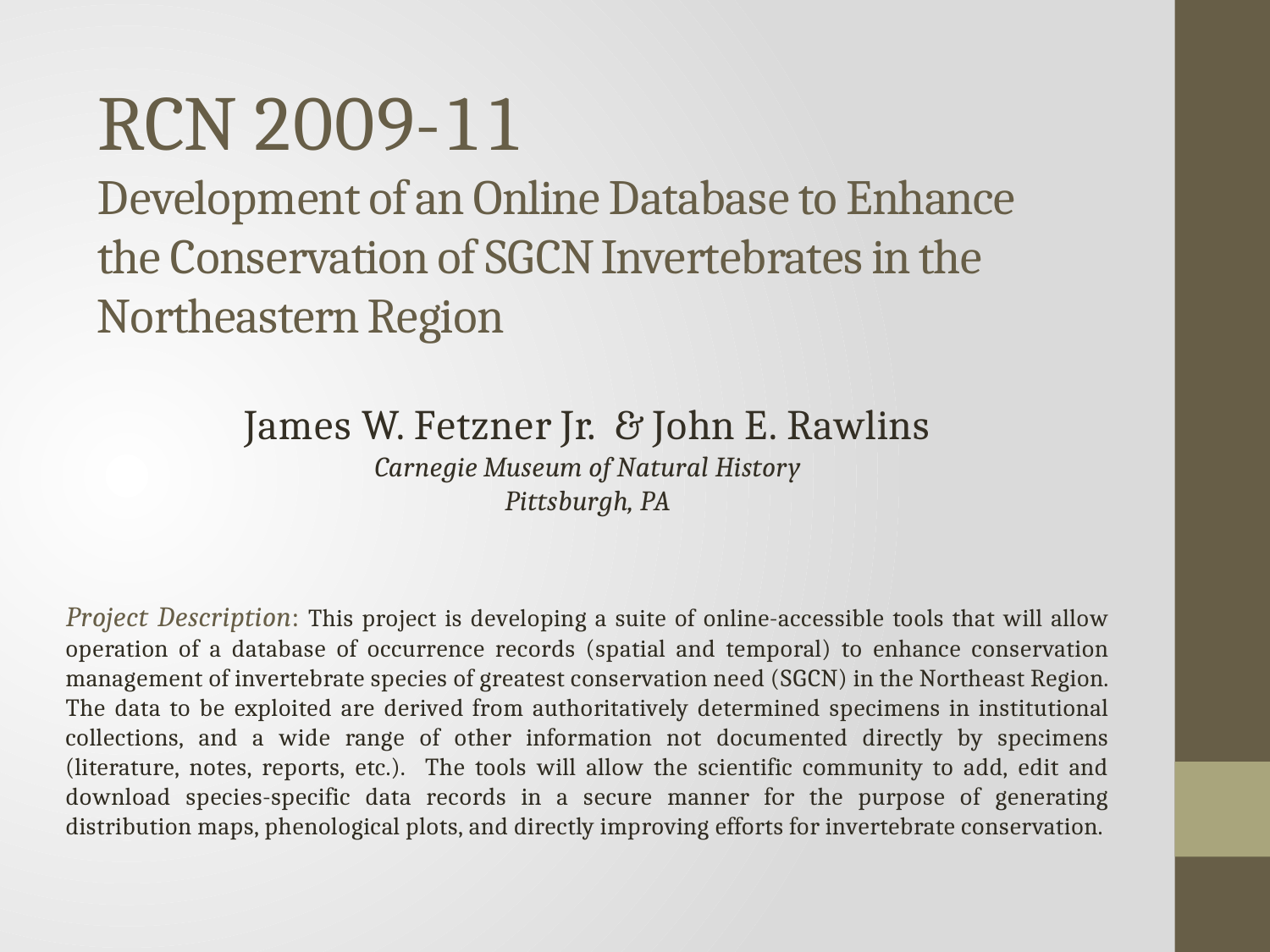

# RCN 2009-11 Development of an Online Database to Enhance the Conservation of SGCN Invertebrates in the Northeastern Region
James W. Fetzner Jr.  & John E. Rawlins
Carnegie Museum of Natural History
Pittsburgh, PA
Project Description: This project is developing a suite of online-accessible tools that will allow operation of a database of occurrence records (spatial and temporal) to enhance conservation management of invertebrate species of greatest conservation need (SGCN) in the Northeast Region. The data to be exploited are derived from authoritatively determined specimens in institutional collections, and a wide range of other information not documented directly by specimens (literature, notes, reports, etc.).  The tools will allow the scientific community to add, edit and download species-specific data records in a secure manner for the purpose of generating distribution maps, phenological plots, and directly improving efforts for invertebrate conservation.